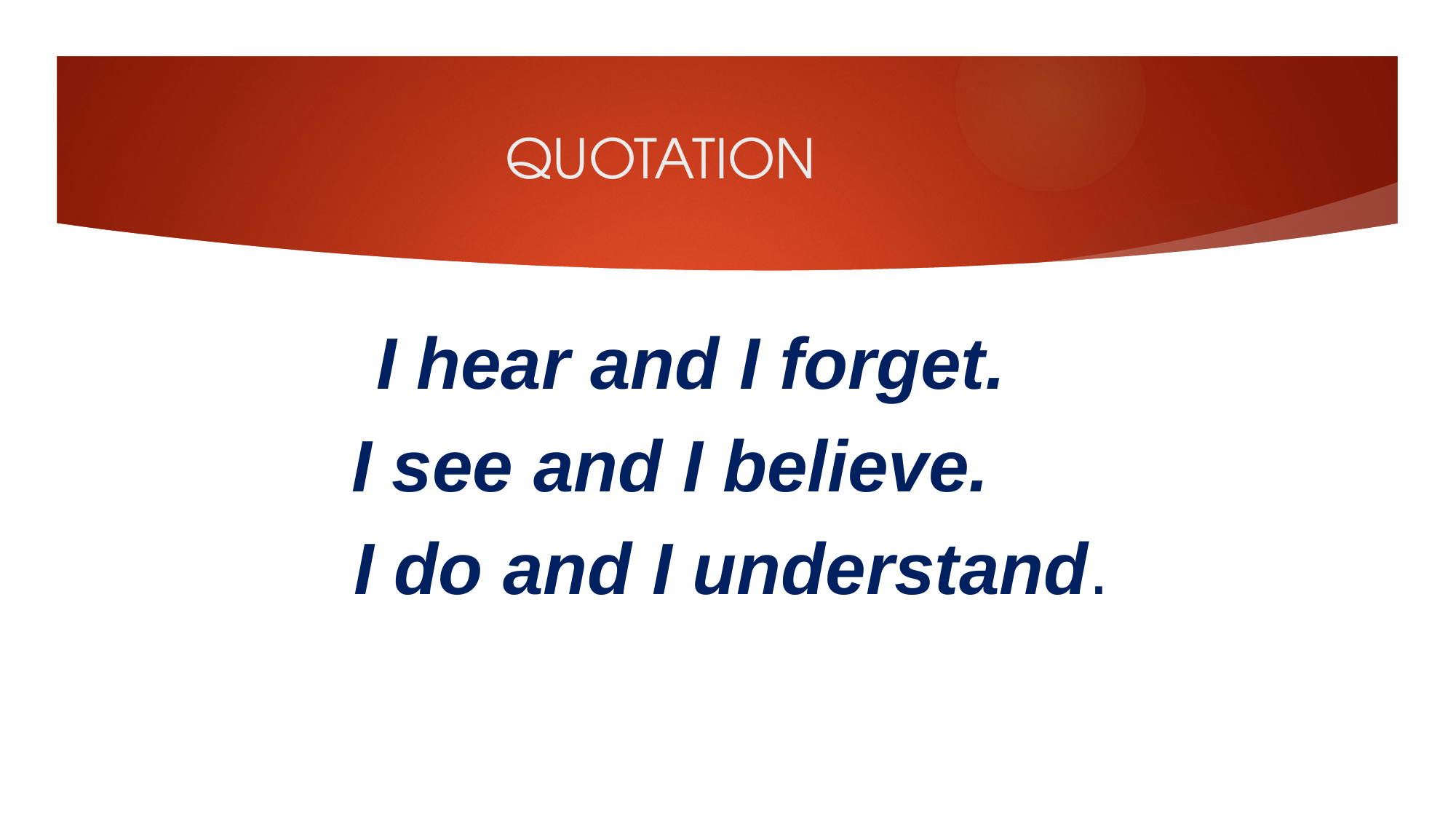

# QUOTATION
   I hear and I forget.
 I see and I believe.
        I do and I understand.